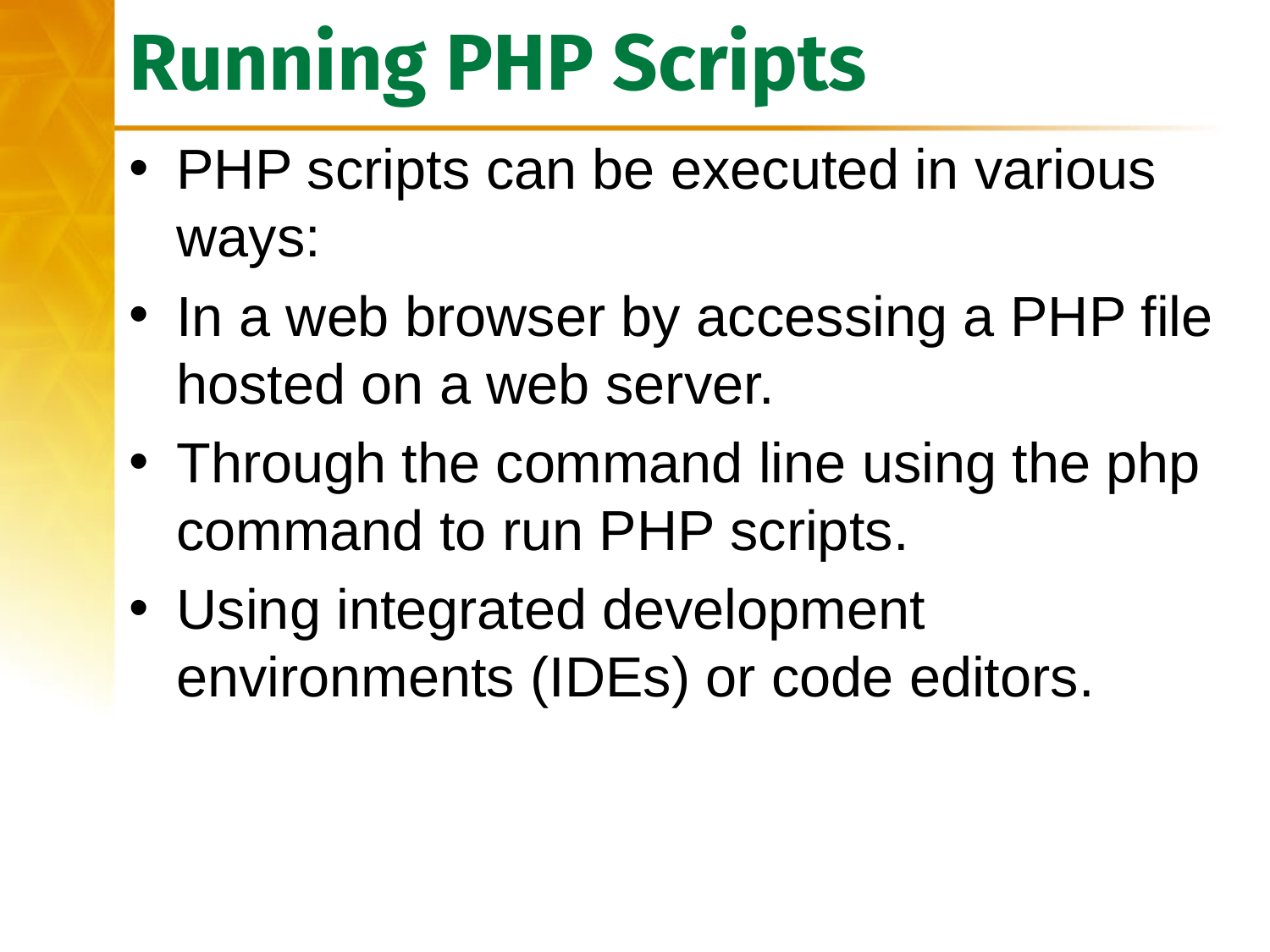

# Running PHP Scripts
PHP scripts can be executed in various ways:
In a web browser by accessing a PHP file hosted on a web server.
Through the command line using the php command to run PHP scripts.
Using integrated development environments (IDEs) or code editors.